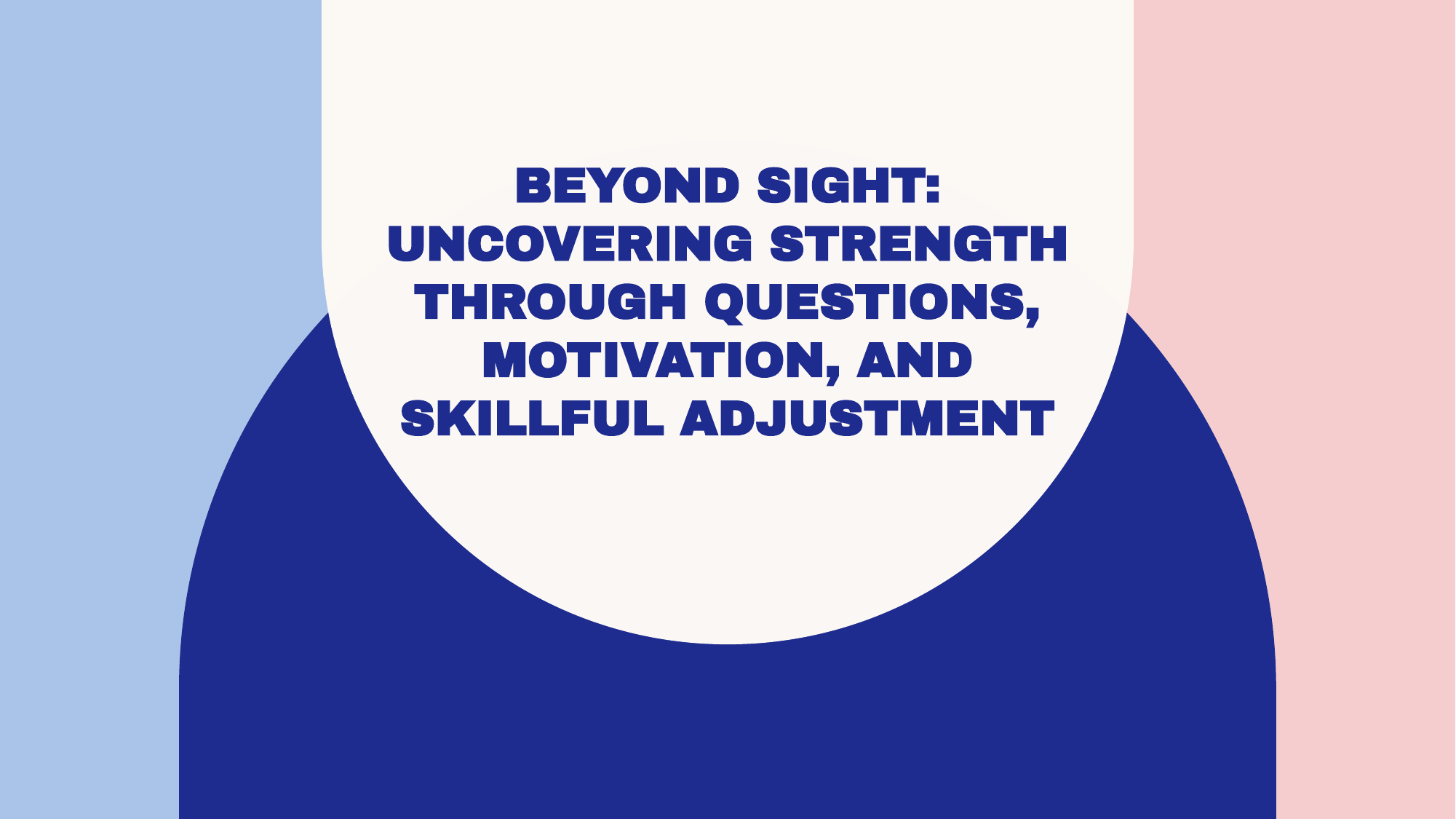

# Beyond sight: uncovering strength through questions, motivation, and skillful adjustment